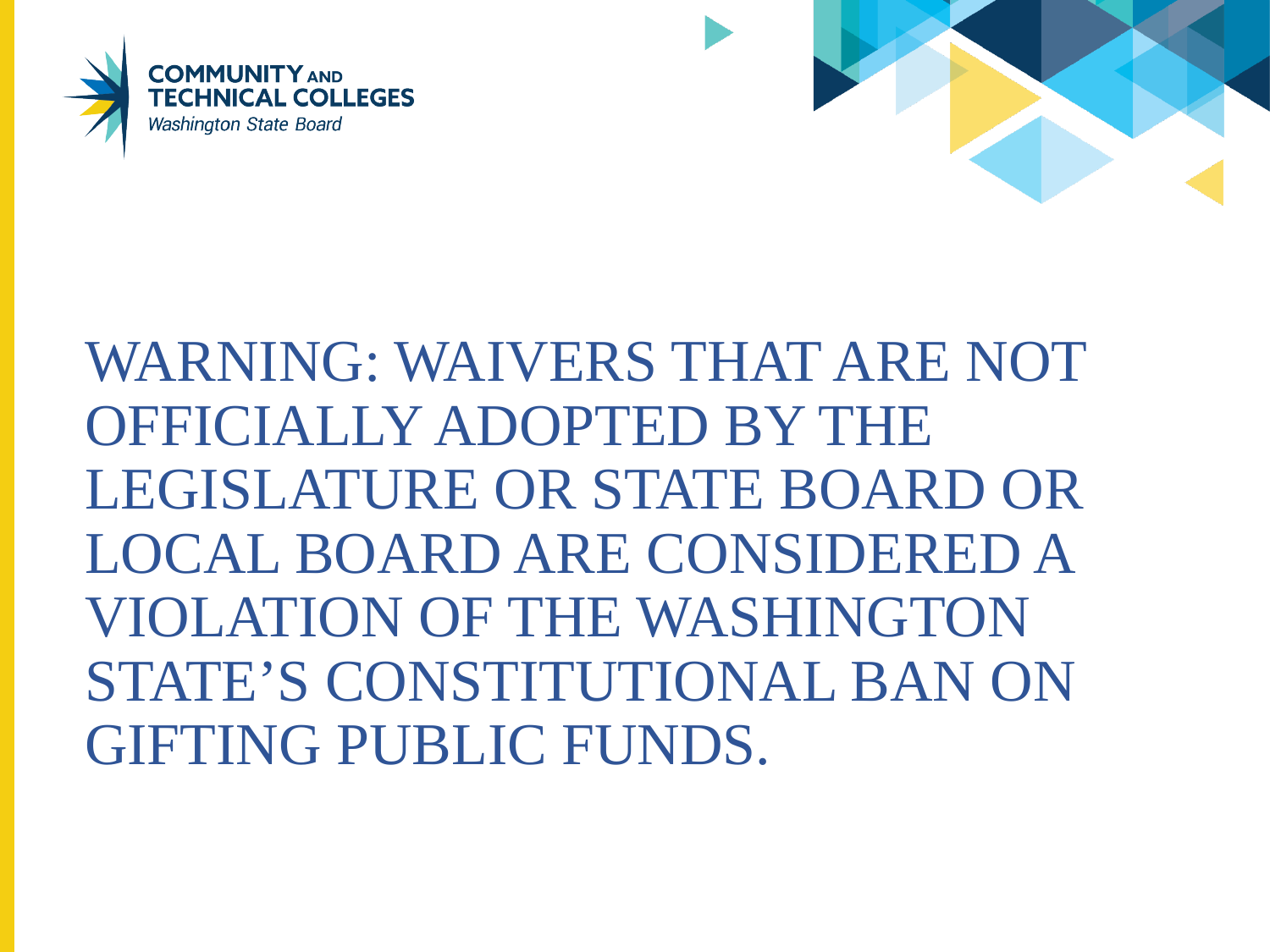

# Warning: Waivers that are not officially adopted by the legislature or State Board or Local Board are considered a violation of the Washington State’s constitutional ban on gifting public funds.